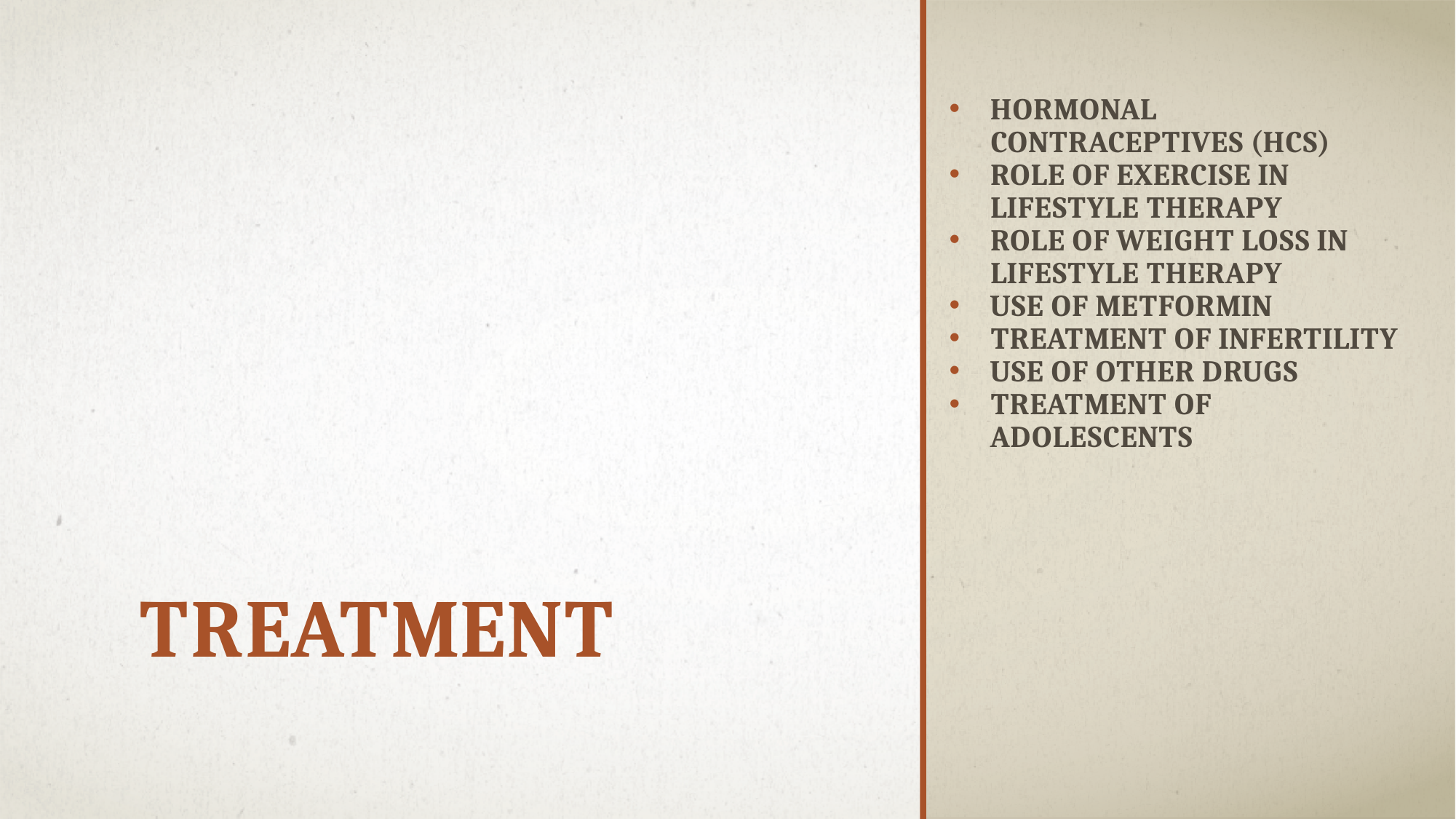

Hormonal contraceptives (HCs)
role of exercise in lifestyle therapy
role of weight loss in lifestyle therapy
Use of metformin
Treatment of infertility
Use of other drugs
Treatment of adolescents

# Treatment